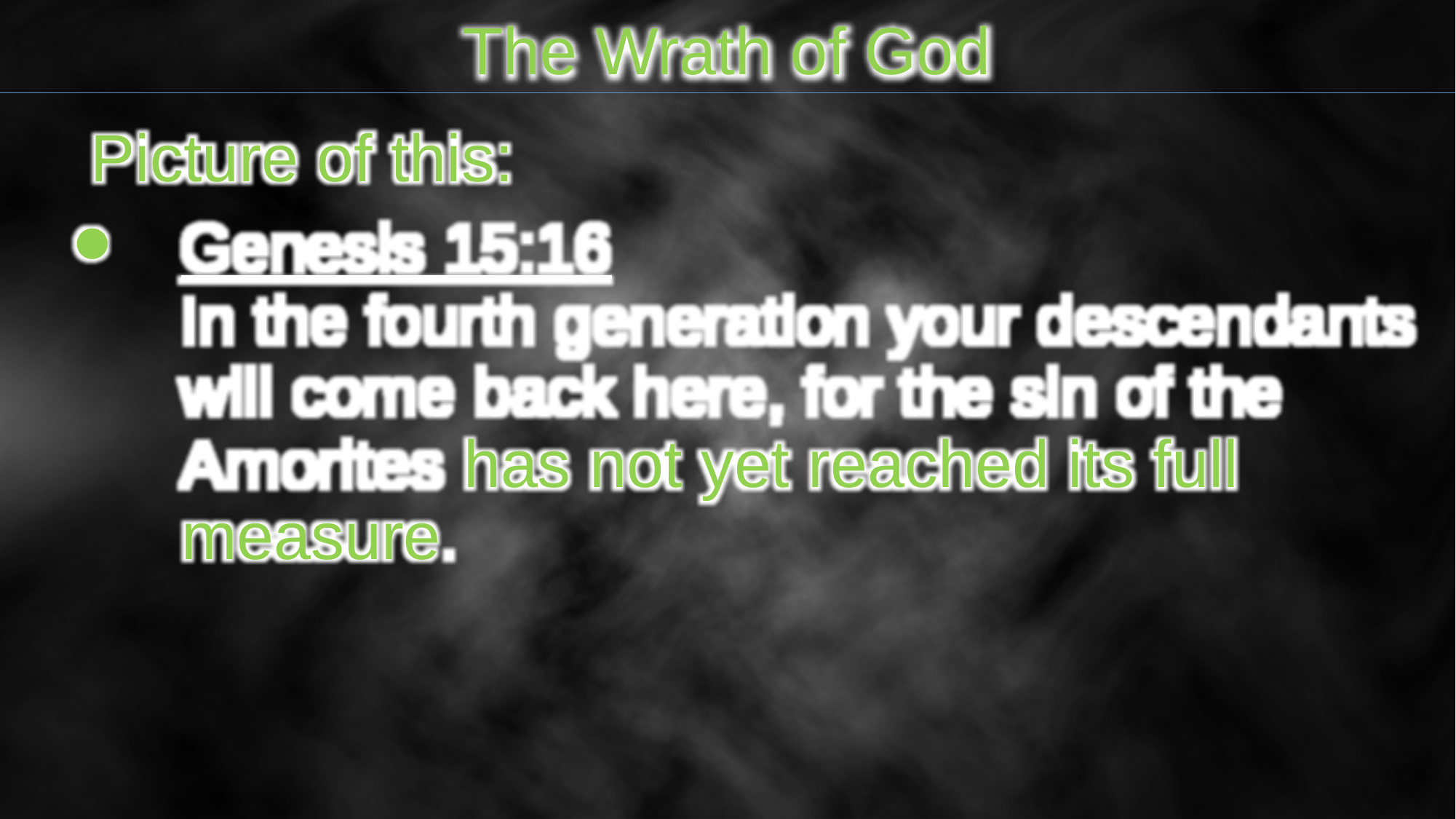

The Wrath of God
 Picture of this:
Genesis 15:16
In the fourth generation your descendants will come back here, for the sin of the Amorites has not yet reached its full measure.